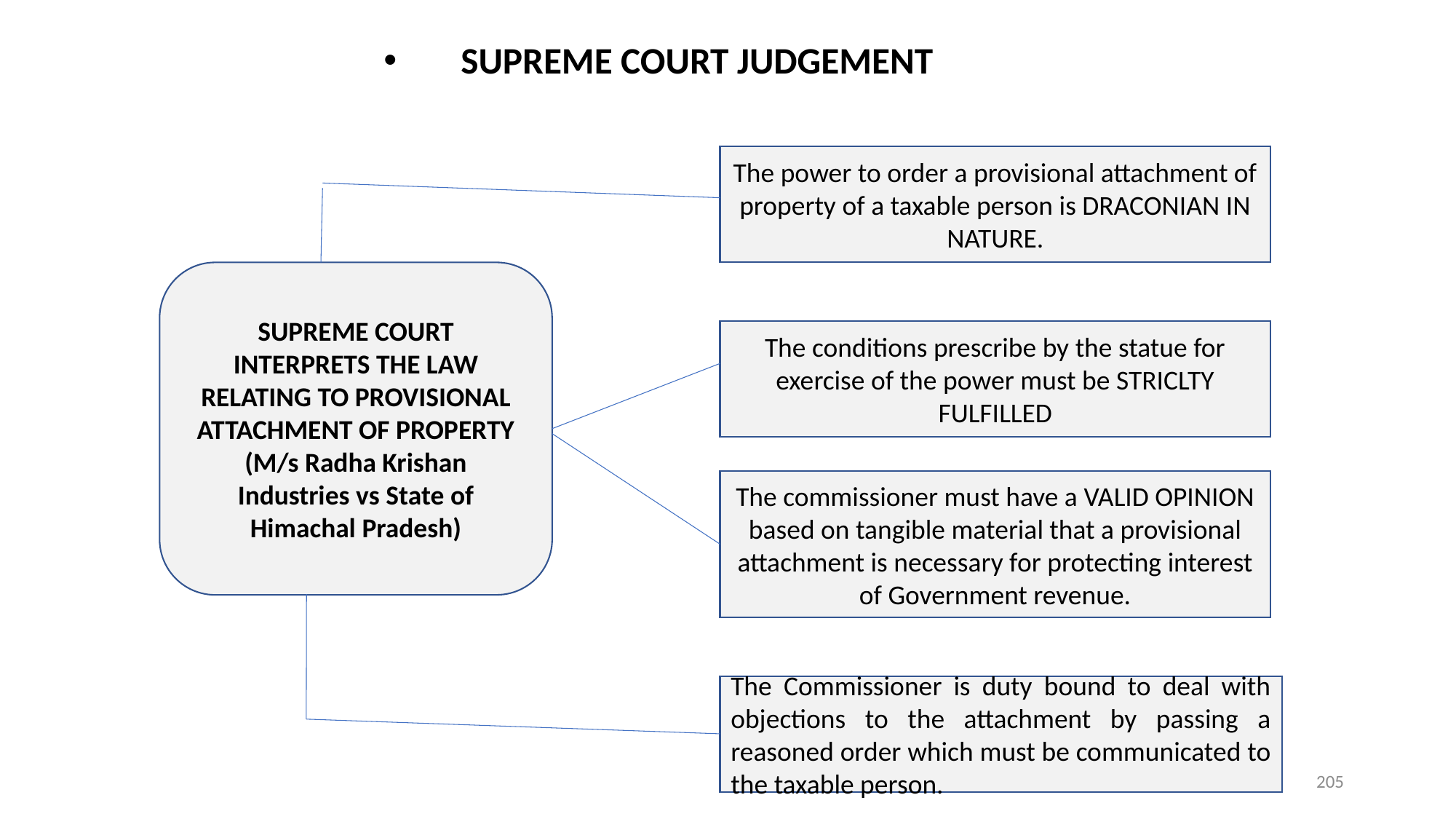

SUPREME COURT JUDGEMENT
The power to order a provisional attachment of property of a taxable person is DRACONIAN IN NATURE.
SUPREME COURT INTERPRETS THE LAW RELATING TO PROVISIONAL ATTACHMENT OF PROPERTY
(M/s Radha Krishan Industries vs State of Himachal Pradesh)
The conditions prescribe by the statue for exercise of the power must be STRICLTY FULFILLED
The commissioner must have a VALID OPINION based on tangible material that a provisional attachment is necessary for protecting interest of Government revenue.
The Commissioner is duty bound to deal with objections to the attachment by passing a reasoned order which must be communicated to the taxable person.
205